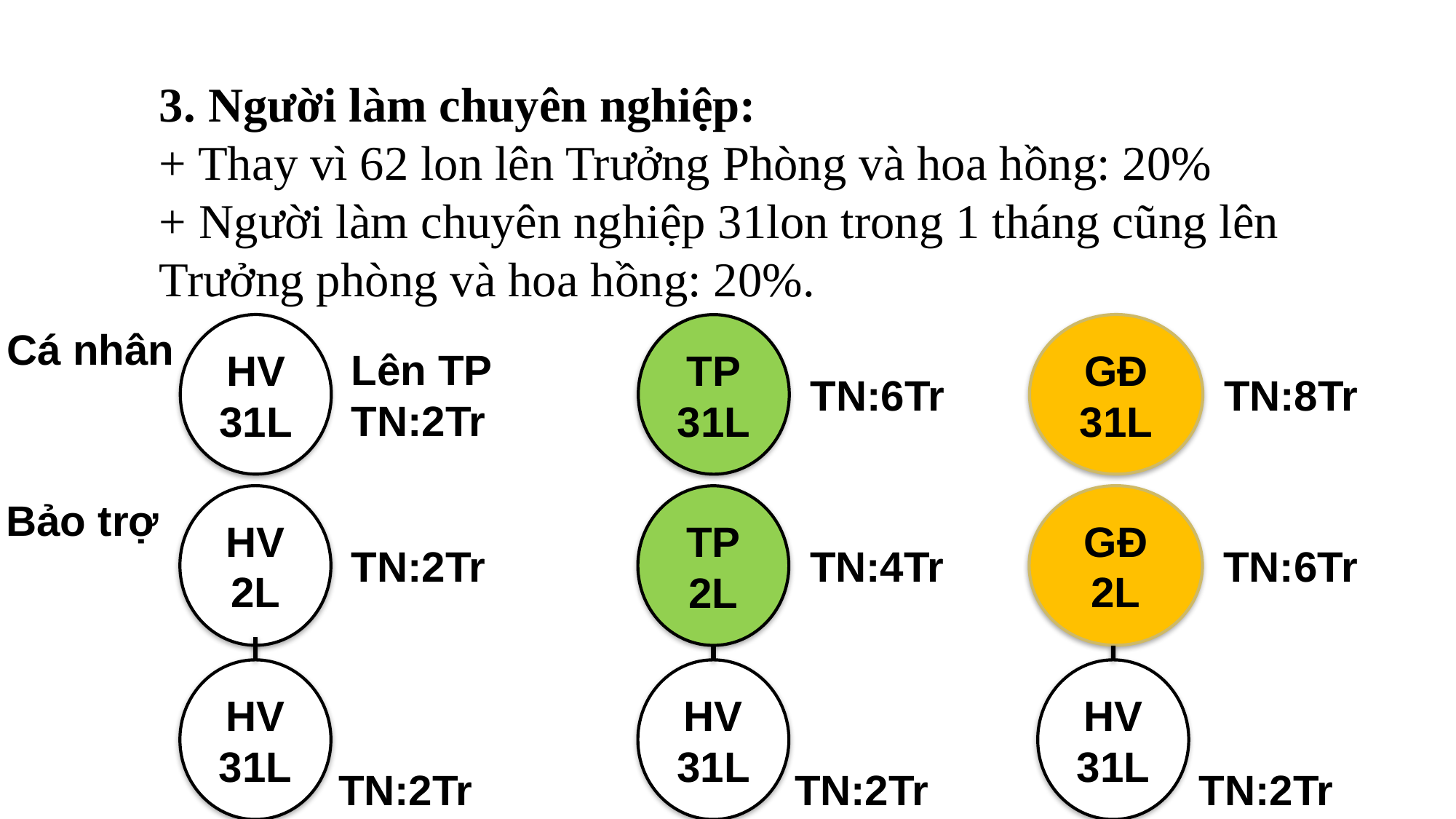

3. Người làm chuyên nghiệp:
+ Thay vì 62 lon lên Trưởng Phòng và hoa hồng: 20%
+ Người làm chuyên nghiệp 31lon trong 1 tháng cũng lên Trưởng phòng và hoa hồng: 20%.
HV
31L
GĐ
31L
TP
31L
Cá nhân
Lên TP
TN:2Tr
TN:6Tr
TN:8Tr
HV
2L
GĐ
2L
TP
2L
Bảo trợ
TN:2Tr
TN:4Tr
TN:6Tr
HV
31L
HV
31L
HV
31L
TN:2Tr
TN:2Tr
TN:2Tr